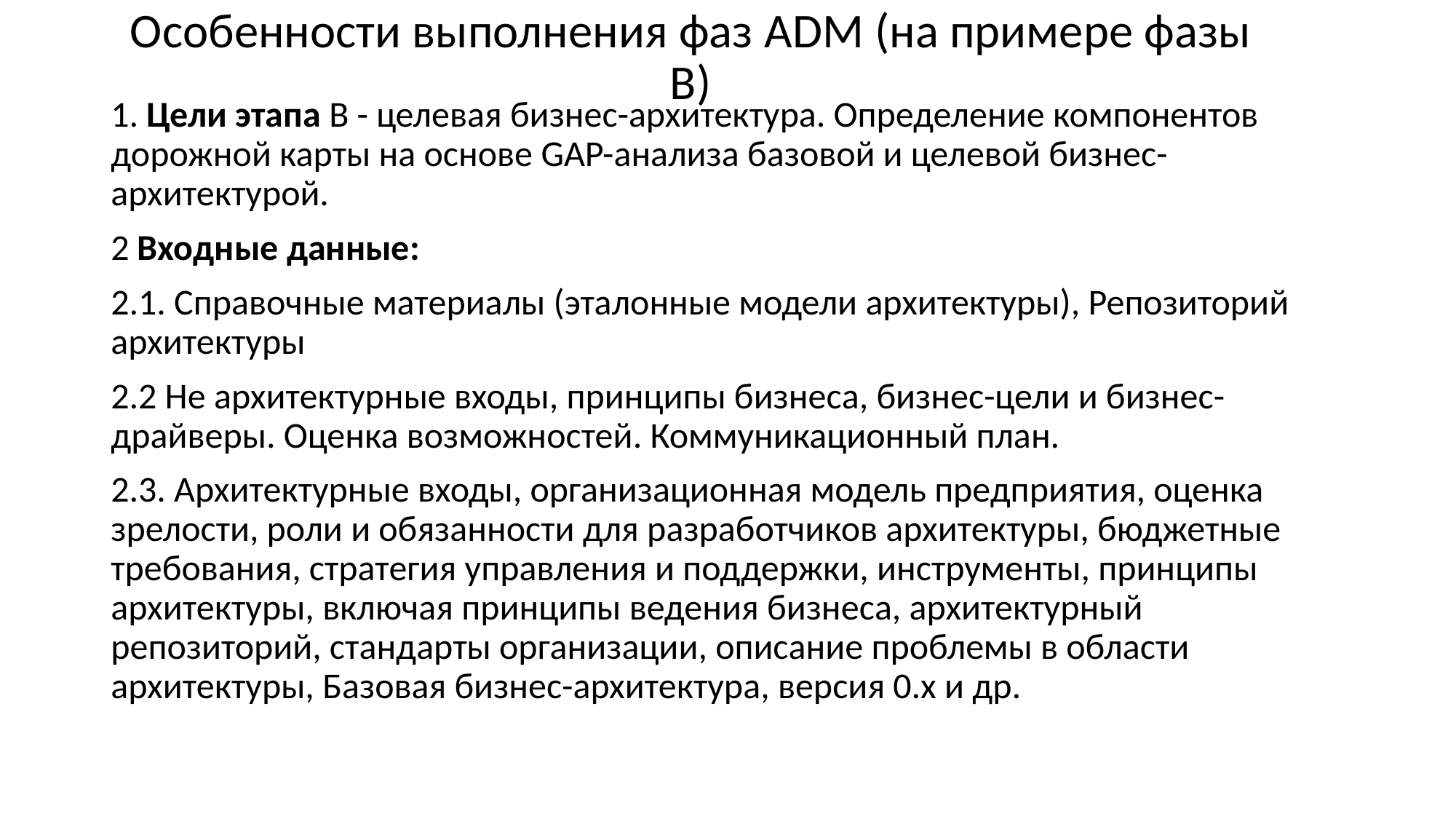

# Особенности выполнения фаз ADM (на примере фазы B)
1. Цели этапа B - целевая бизнес-архитектура. Определение компонентов дорожной карты на основе GAP-анализа базовой и целевой бизнес-архитектурой.
2 Входные данные:
2.1. Справочные материалы (эталонные модели архитектуры), Репозиторий архитектуры
2.2 Не архитектурные входы, принципы бизнеса, бизнес-цели и бизнес-драйверы. Оценка возможностей. Коммуникационный план.
2.3. Архитектурные входы, организационная модель предприятия, оценка зрелости, роли и обязанности для разработчиков архитектуры, бюджетные требования, стратегия управления и поддержки, инструменты, принципы архитектуры, включая принципы ведения бизнеса, архитектурный репозиторий, стандарты организации, описание проблемы в области архитектуры, Базовая бизнес-архитектура, версия 0.х и др.